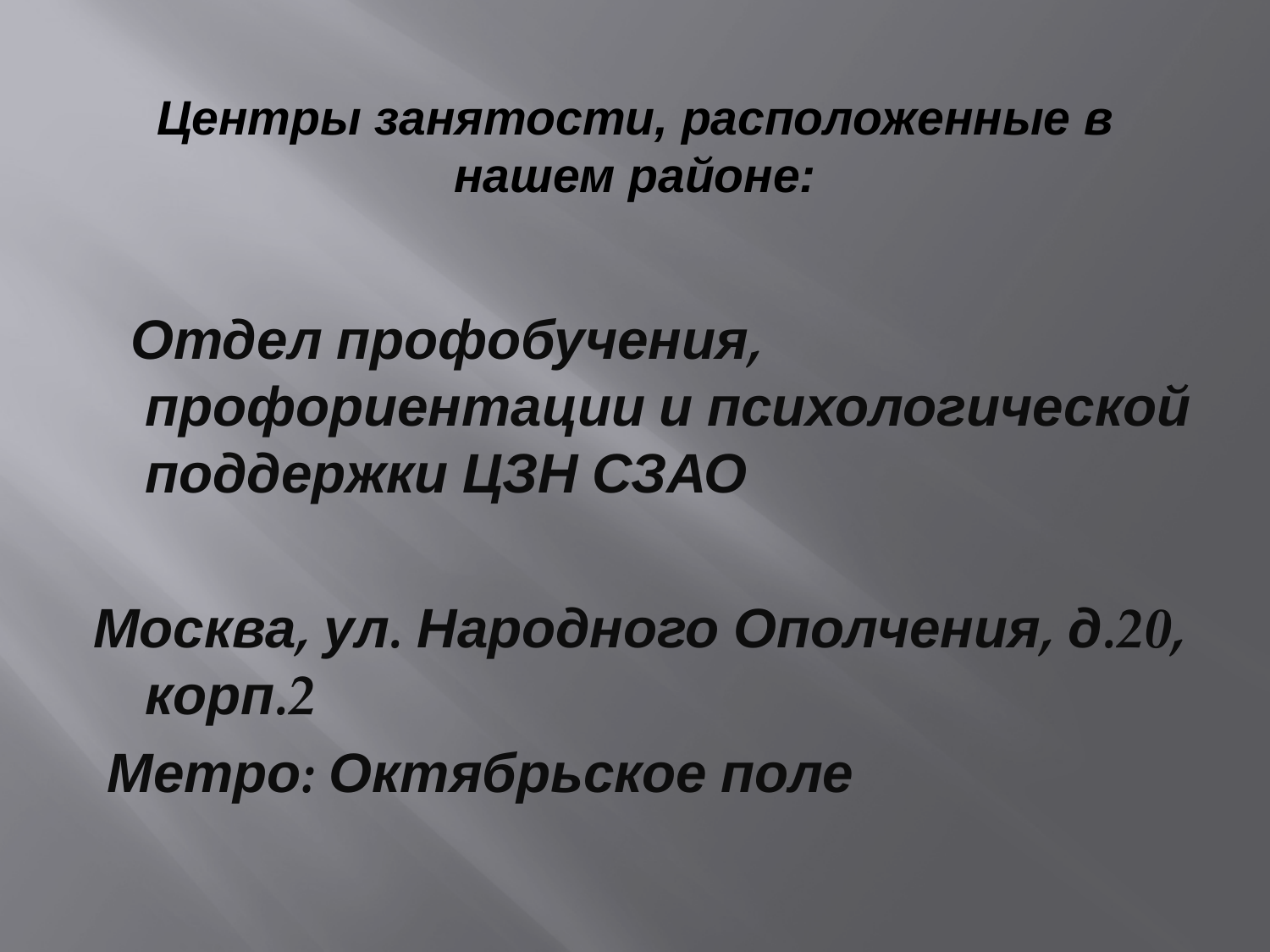

# Центры занятости, расположенные в нашем районе:
   Отдел профобучения, профориентации и психологической поддержки ЦЗН СЗАО

Москва, ул. Народного Ополчения, д.20, корп.2
 Метро: Октябрьское поле